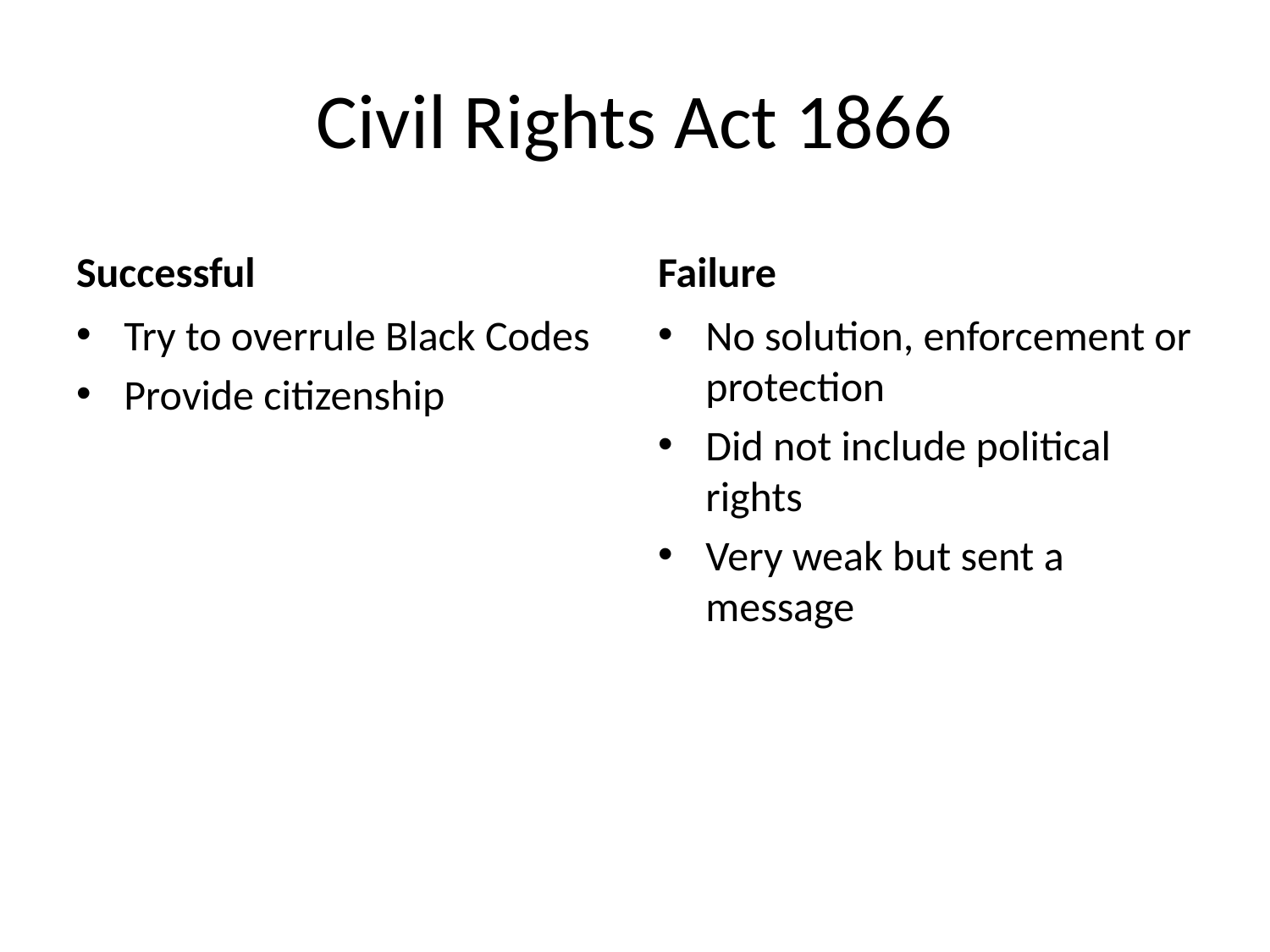

# Civil Rights Act 1866
Successful
Failure
Try to overrule Black Codes
Provide citizenship
No solution, enforcement or protection
Did not include political rights
Very weak but sent a message